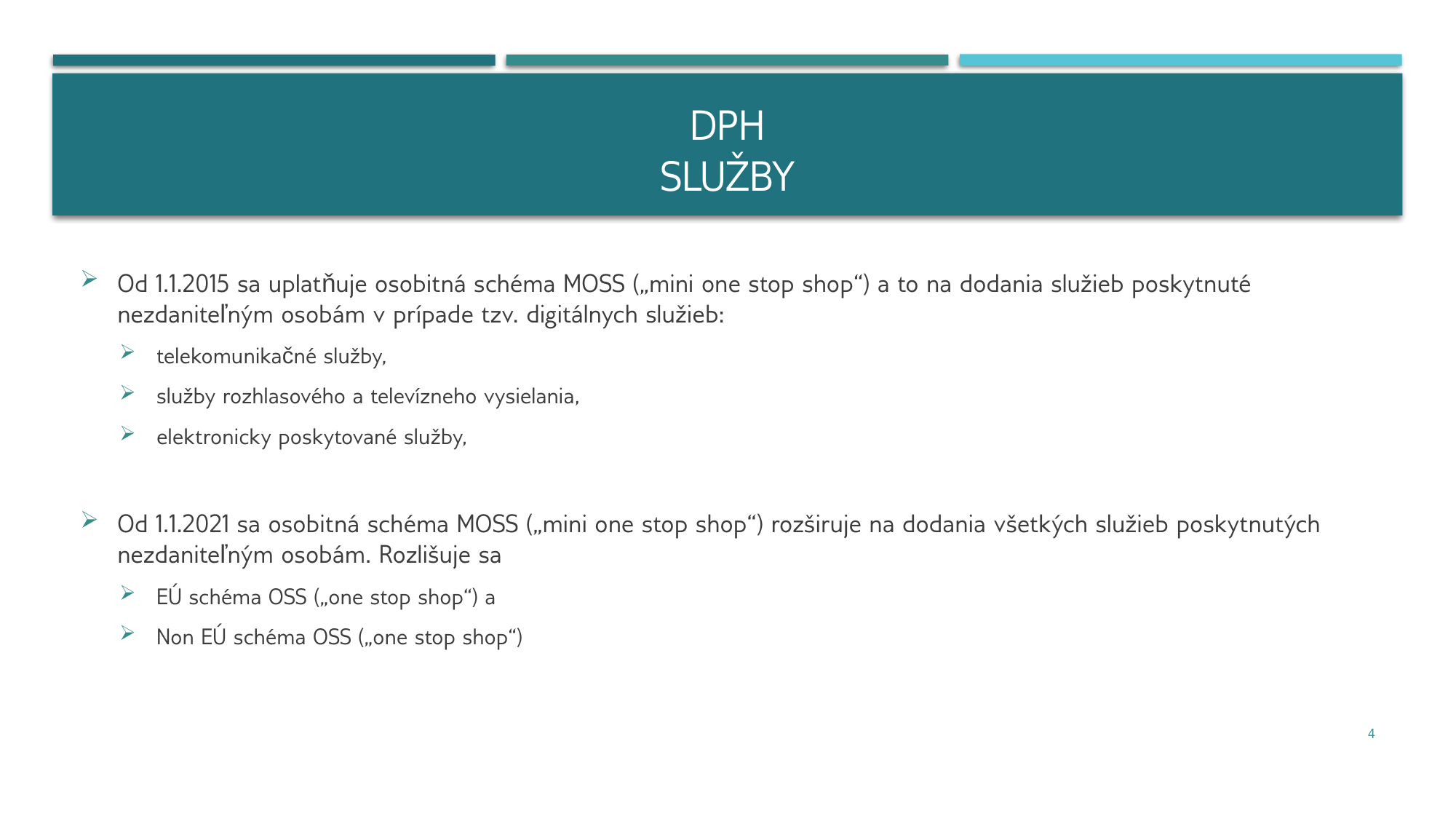

# DPH Služby
Od 1.1.2015 sa uplatňuje osobitná schéma MOSS („mini one stop shop“) a to na dodania služieb poskytnuté nezdaniteľným osobám v prípade tzv. digitálnych služieb:
telekomunikačné služby,
služby rozhlasového a televízneho vysielania,
elektronicky poskytované služby,

Od 1.1.2021 sa osobitná schéma MOSS („mini one stop shop“) rozširuje na dodania všetkých služieb poskytnutých nezdaniteľným osobám. Rozlišuje sa
EÚ schéma OSS („one stop shop“) a
Non EÚ schéma OSS („one stop shop“)

4